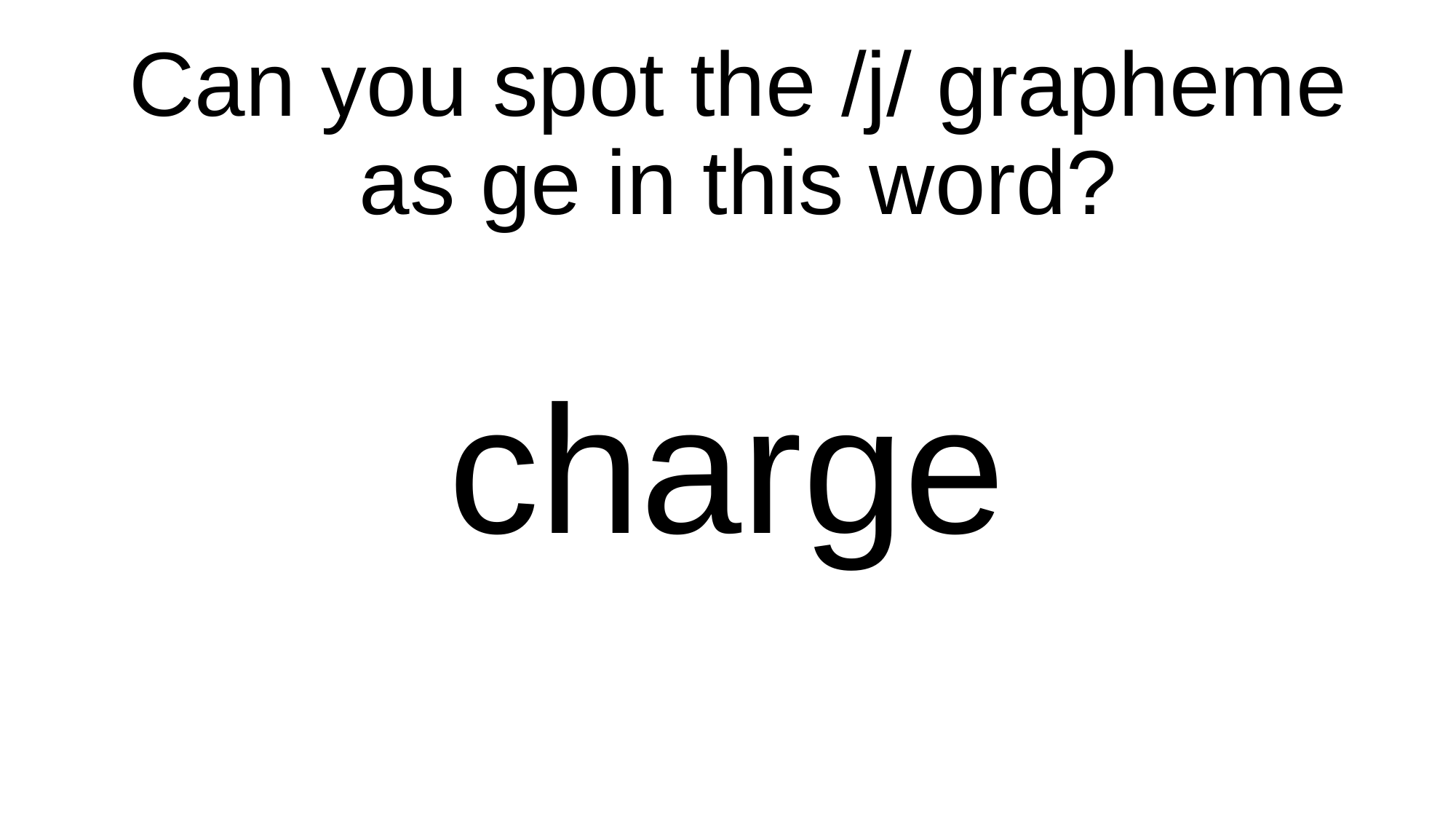

Can you spot the /j/ grapheme as ge in this word?
# charge